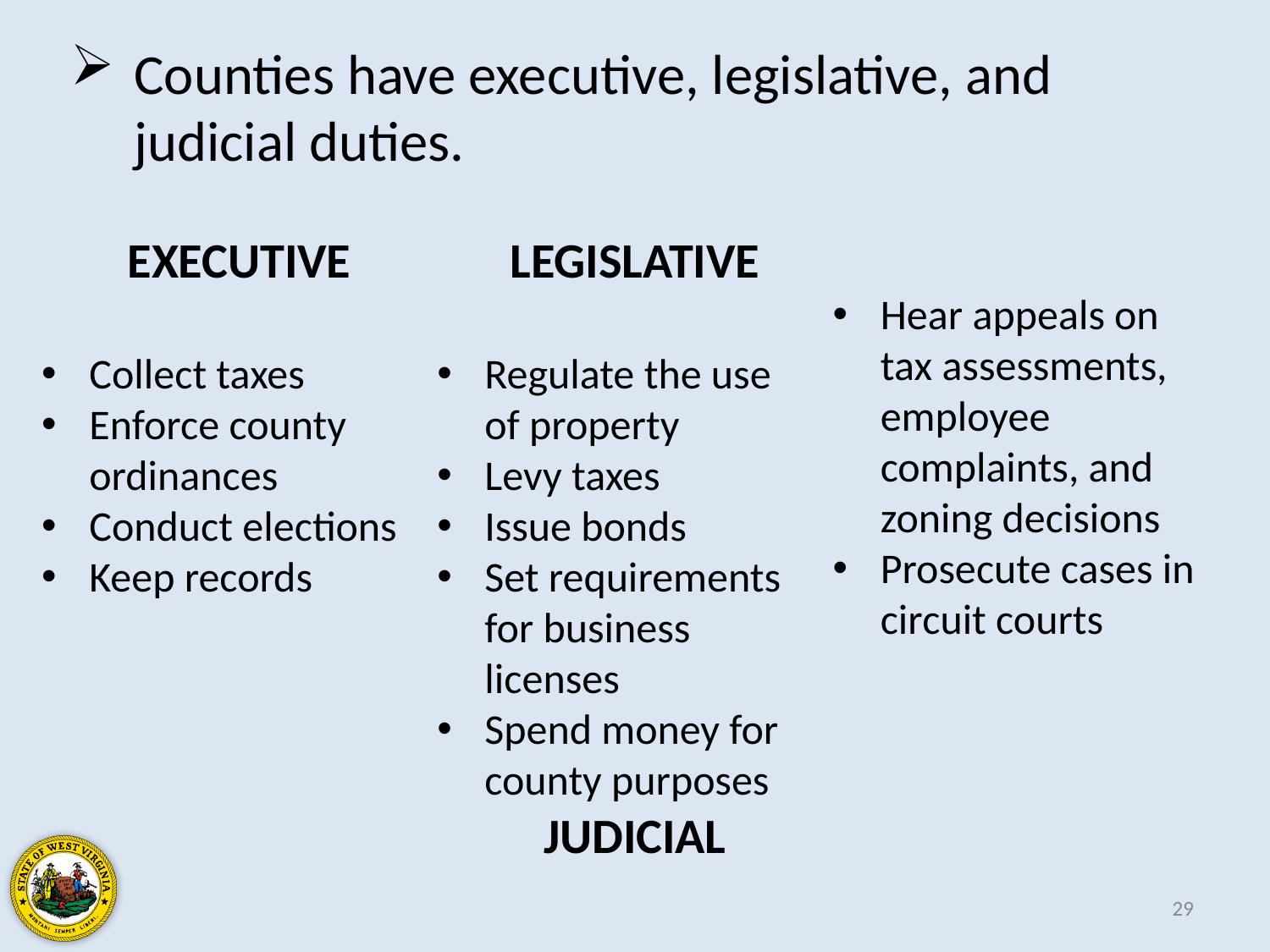

Counties have executive, legislative, and judicial duties.
EXECUTIVE
Collect taxes
Enforce county ordinances
Conduct elections
Keep records

LEGISLATIVE

Regulate the use
of property
Levy taxes
Issue bonds
Set requirements for business licenses
Spend money for county purposes
JUDICIAL

Hear appeals on
tax assessments, employee complaints, and zoning decisions
Prosecute cases in circuit courts
29